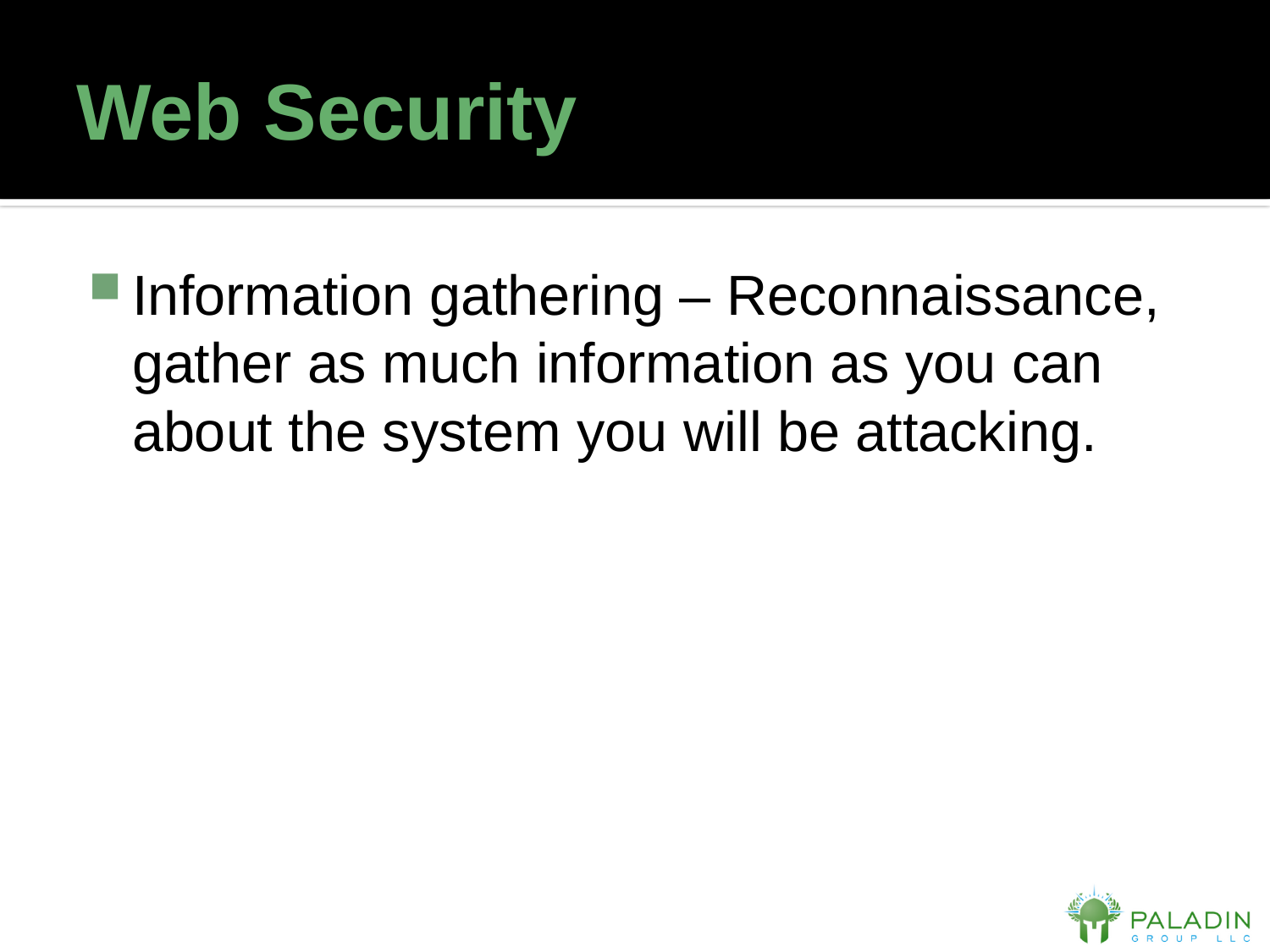

# Web Security
Information gathering – Reconnaissance, gather as much information as you can about the system you will be attacking.